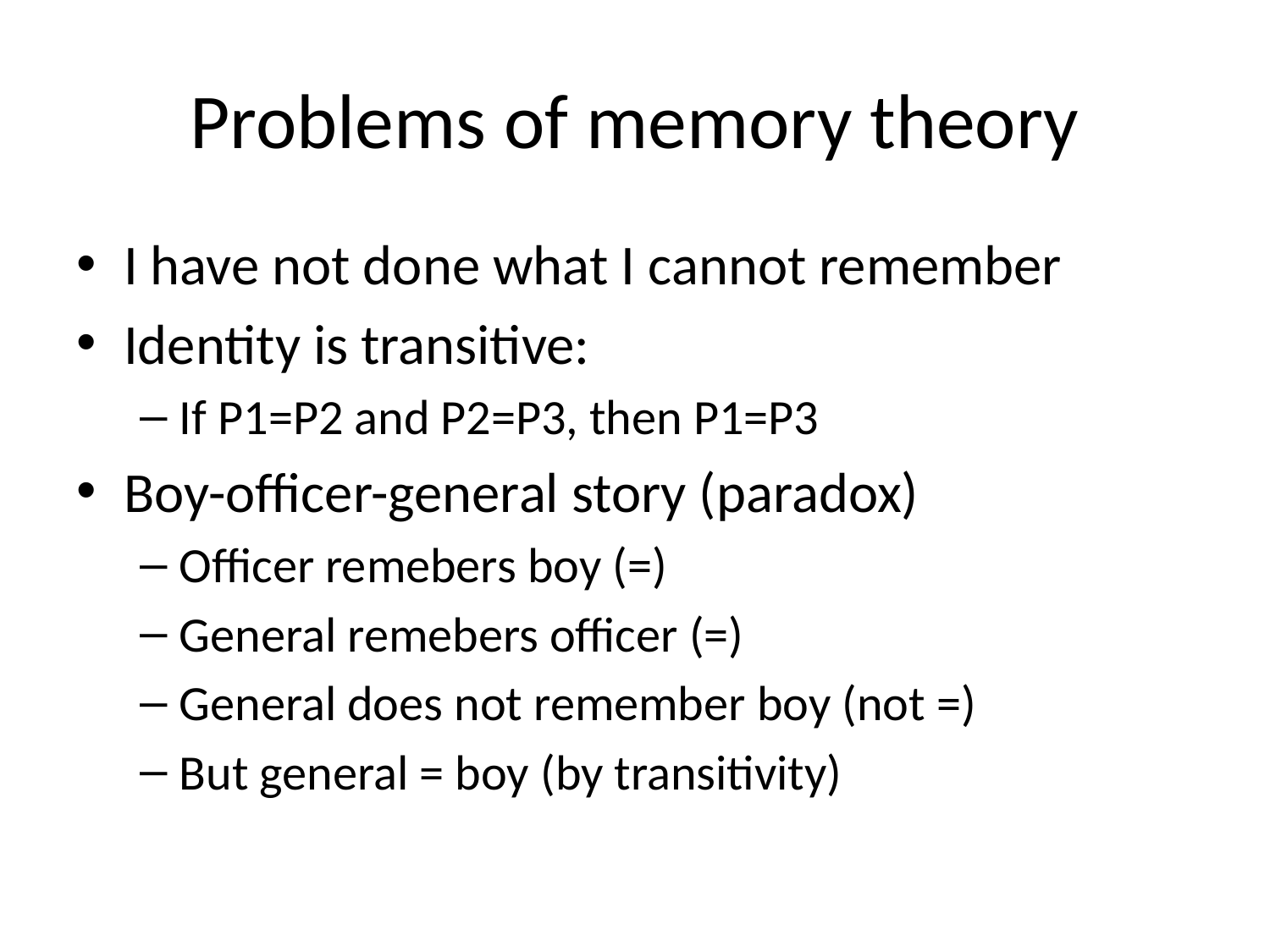

# Problems of memory theory
I have not done what I cannot remember
Identity is transitive:
If P1=P2 and P2=P3, then P1=P3
Boy-officer-general story (paradox)
Officer remebers boy (=)
General remebers officer (=)
General does not remember boy (not =)
But general = boy (by transitivity)